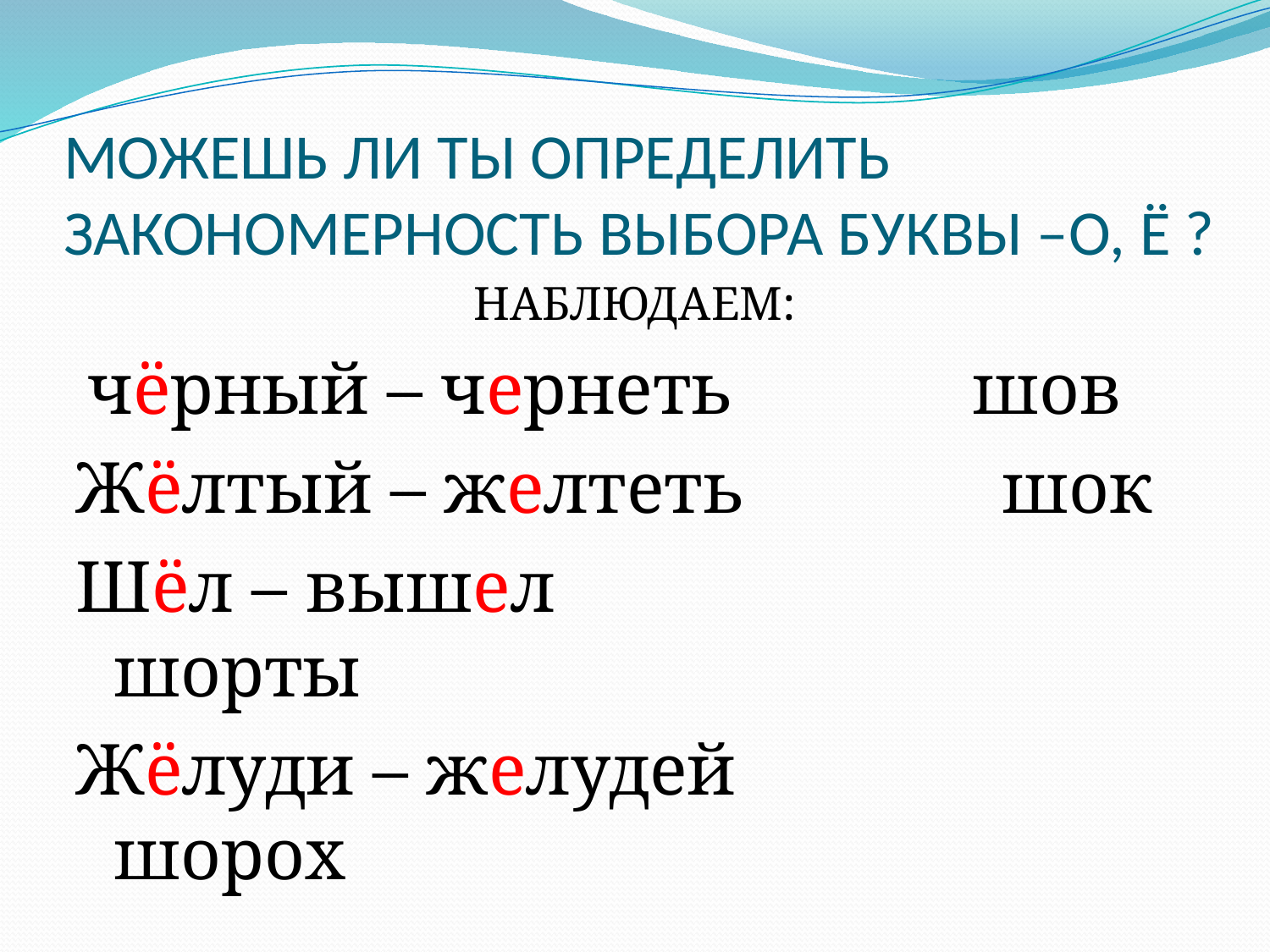

# МОЖЕШЬ ЛИ ТЫ ОПРЕДЕЛИТЬ ЗАКОНОМЕРНОСТЬ ВЫБОРА БУКВЫ –О, Ё ?
НАБЛЮДАЕМ:
 чёрный – чернеть             шов
Жёлтый – желтеть              шок
Шёл – вышел                        шорты
Жёлуди – желудей              шорох